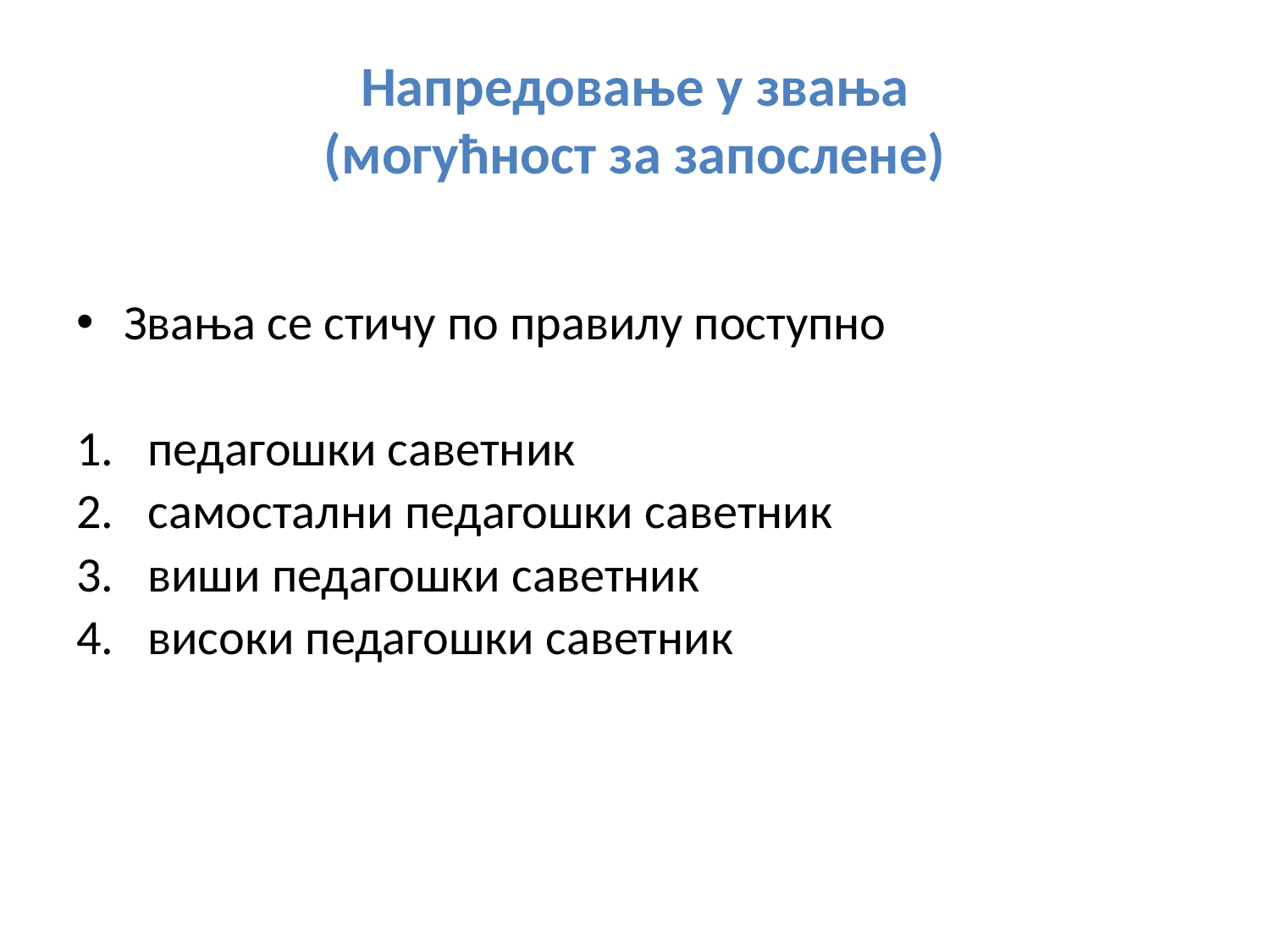

# Напредовање у звања (могућност за запослене)

Звања се стичу по правилу поступно

педагошки саветник
самостални педагошки саветник
виши педагошки саветник
високи педагошки саветник